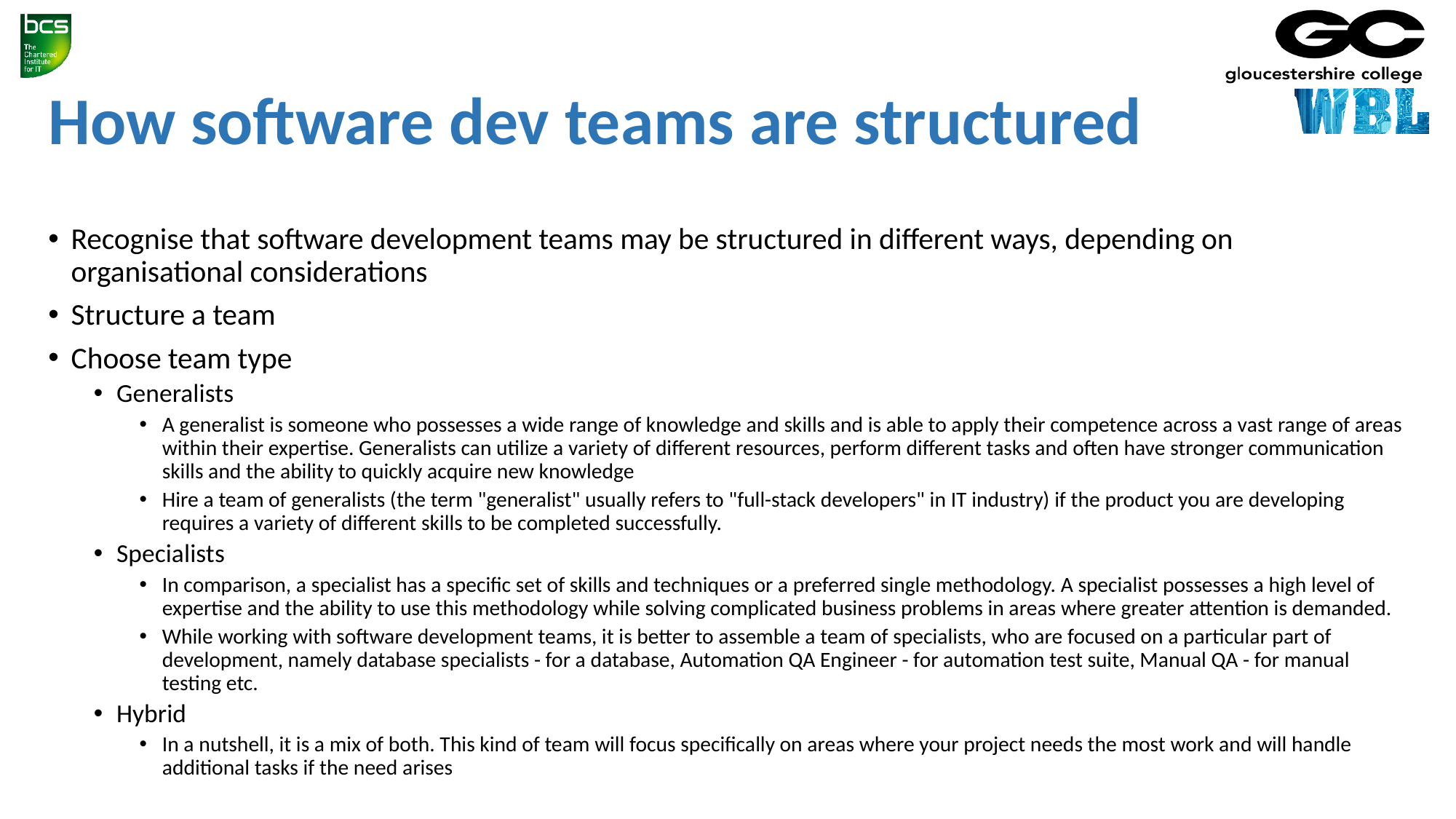

# How software dev teams are structured
Recognise that software development teams may be structured in different ways, depending on organisational considerations
Structure a team
Choose team type
Generalists
A generalist is someone who possesses a wide range of knowledge and skills and is able to apply their competence across a vast range of areas within their expertise. Generalists can utilize a variety of different resources, perform different tasks and often have stronger communication skills and the ability to quickly acquire new knowledge
Hire a team of generalists (the term "generalist" usually refers to "full-stack developers" in IT industry) if the product you are developing requires a variety of different skills to be completed successfully.
Specialists
In comparison, a specialist has a specific set of skills and techniques or a preferred single methodology. A specialist possesses a high level of expertise and the ability to use this methodology while solving complicated business problems in areas where greater attention is demanded.
While working with software development teams, it is better to assemble a team of specialists, who are focused on a particular part of development, namely database specialists - for a database, Automation QA Engineer - for automation test suite, Manual QA - for manual testing etc.
Hybrid
In a nutshell, it is a mix of both. This kind of team will focus specifically on areas where your project needs the most work and will handle additional tasks if the need arises